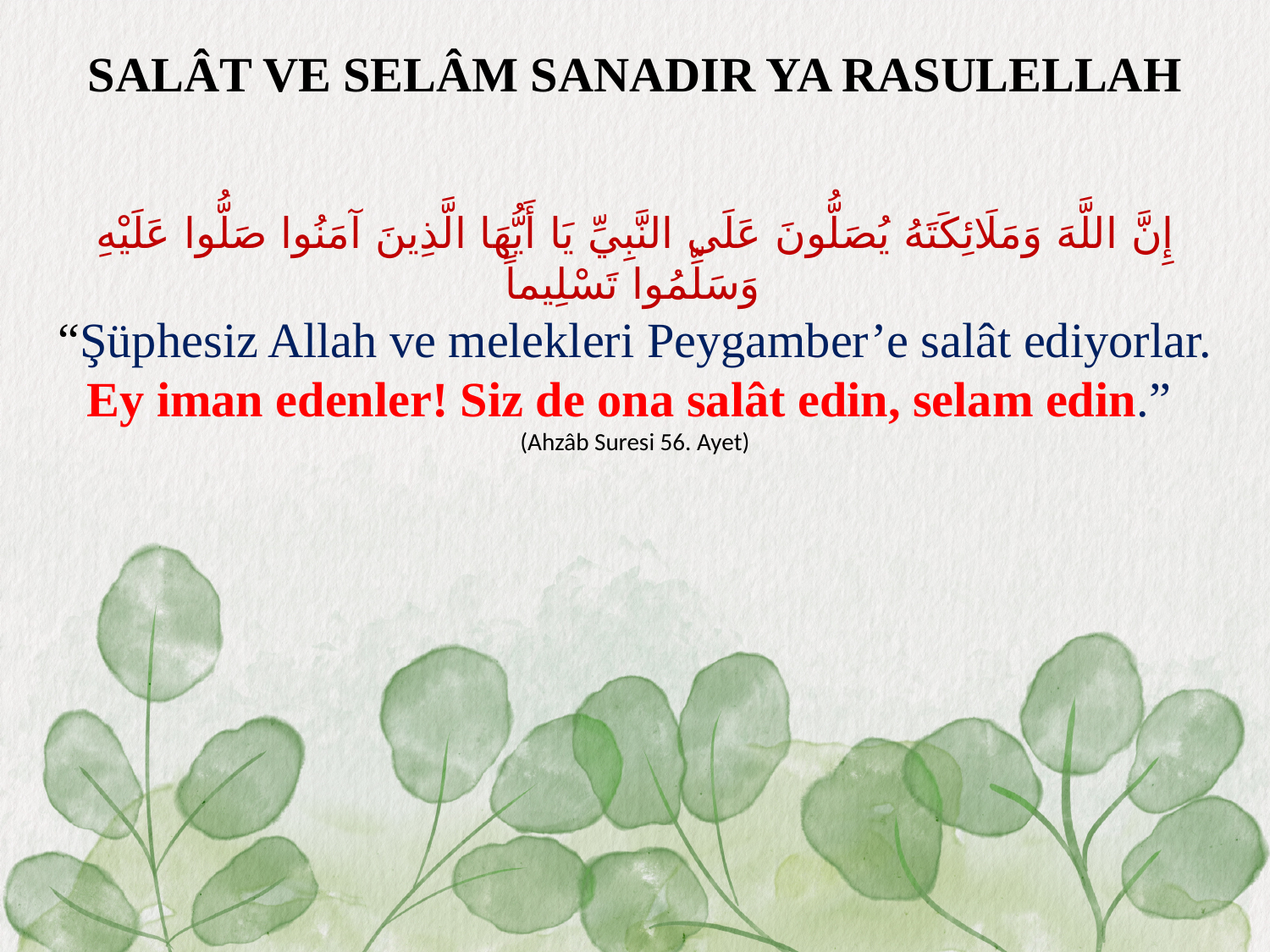

SALÂT VE SELÂM SANADIR YA RASULELLAH
إِنَّ اللَّهَ وَمَلَائِكَتَهُ يُصَلُّونَ عَلَى النَّبِيِّ يَا أَيُّهَا الَّذِينَ آمَنُوا صَلُّوا عَلَيْهِ وَسَلِّمُوا تَسْلِيماً
“Şüphesiz Allah ve melekleri Peygamber’e salât ediyorlar. Ey iman edenler! Siz de ona salât edin, selam edin.”
(Ahzâb Suresi 56. Ayet)